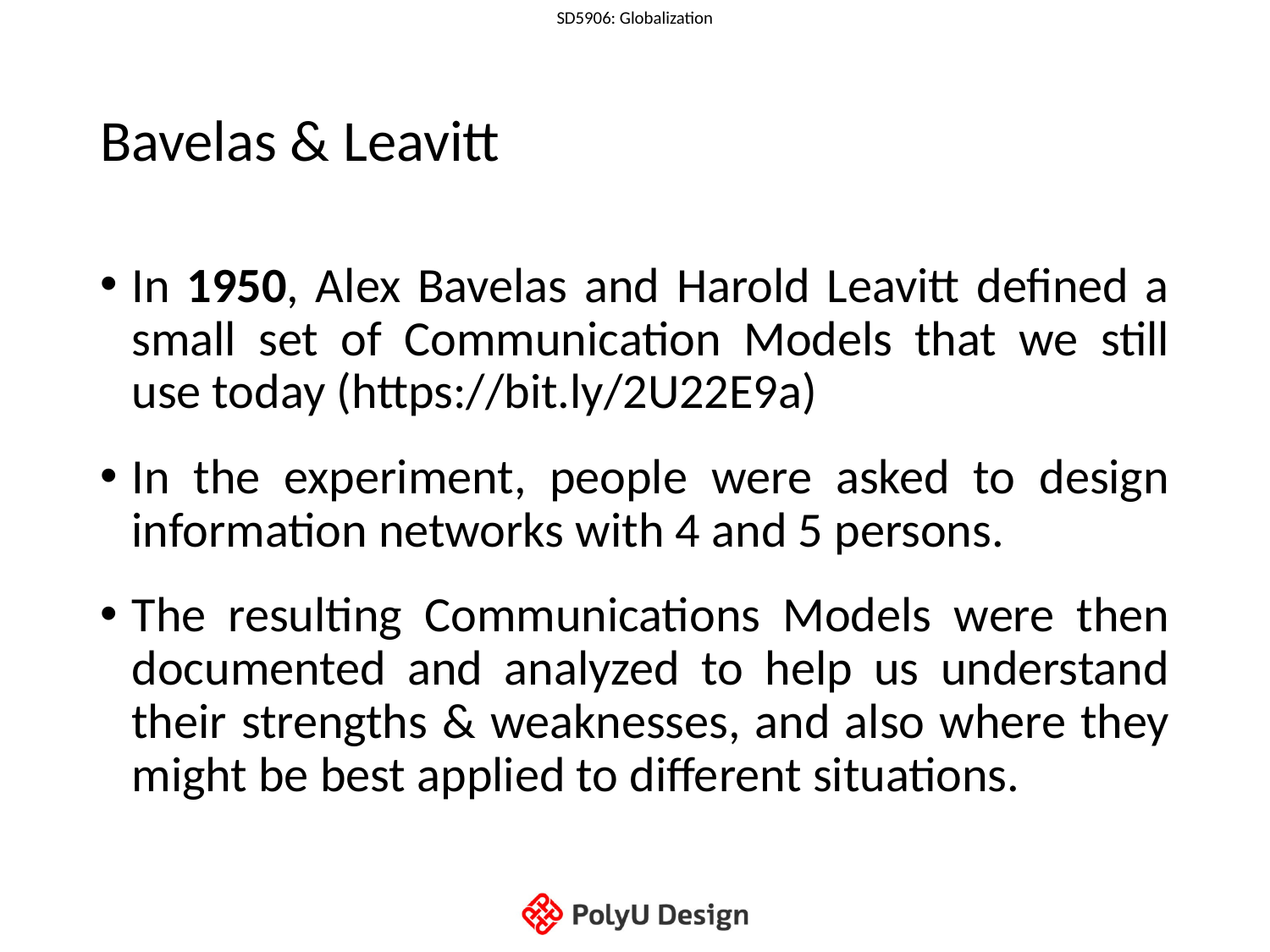

# Bavelas & Leavitt
In 1950, Alex Bavelas and Harold Leavitt defined a small set of Communication Models that we still use today (https://bit.ly/2U22E9a)
In the experiment, people were asked to design information networks with 4 and 5 persons.
The resulting Communications Models were then documented and analyzed to help us understand their strengths & weaknesses, and also where they might be best applied to different situations.